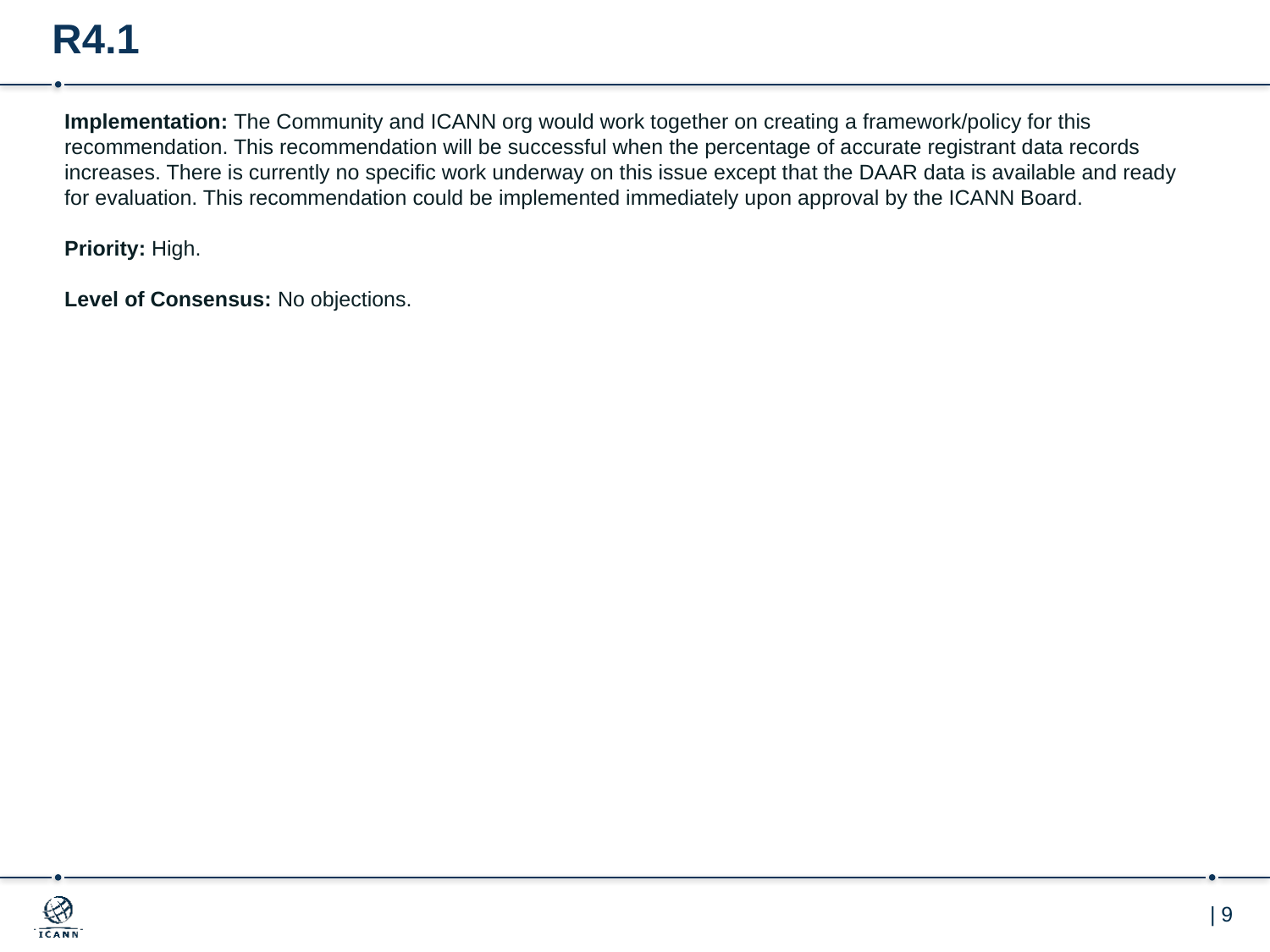

# R4.1
Implementation: The Community and ICANN org would work together on creating a framework/policy for this recommendation. This recommendation will be successful when the percentage of accurate registrant data records increases. There is currently no specific work underway on this issue except that the DAAR data is available and ready for evaluation. This recommendation could be implemented immediately upon approval by the ICANN Board.

Priority: High.

Level of Consensus: No objections.